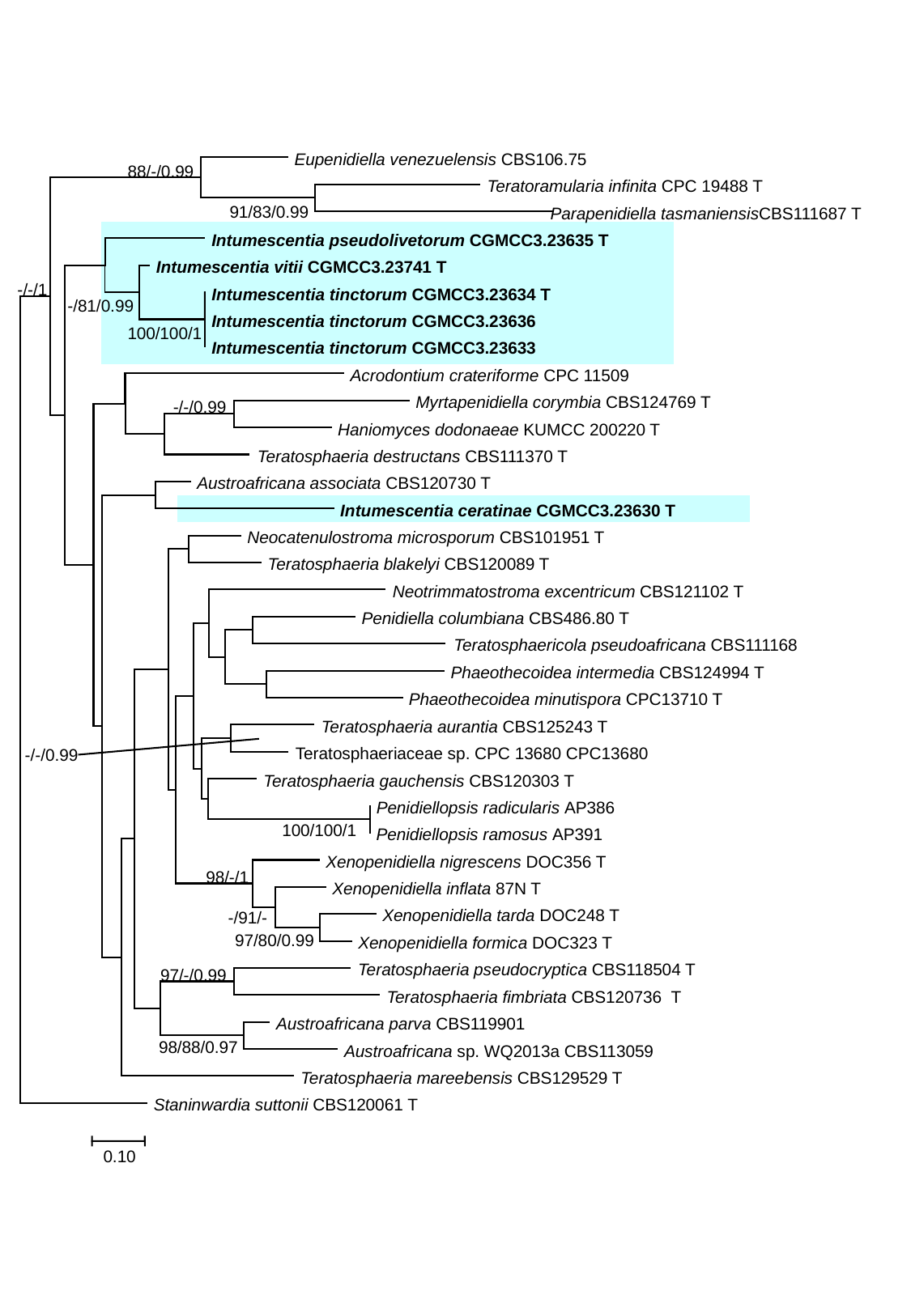

Eupenidiella venezuelensis CBS106.75

88/-/0.99
 Teratoramularia infinita CPC 19488 T

91/83/0.99
 Parapenidiella tasmaniensisCBS111687 T
 Intumescentia pseudolivetorum CGMCC3.23635 T

 Intumescentia vitii CGMCC3.23741 T

-/-/1
 Intumescentia tinctorum CGMCC3.23634 T

-/81/0.99

 Intumescentia tinctorum CGMCC3.23636

100/100/1
 Intumescentia tinctorum CGMCC3.23633
 Acrodontium crateriforme CPC 11509

 Myrtapenidiella corymbia CBS124769 T
-/-/0.99

 Haniomyces dodonaeae KUMCC 200220 T

 Teratosphaeria destructans CBS111370 T
 Austroafricana associata CBS120730 T

 Intumescentia ceratinae CGMCC3.23630 T
 Neocatenulostroma microsporum CBS101951 T

 Teratosphaeria blakelyi CBS120089 T

 Neotrimmatostroma excentricum CBS121102 T

 Penidiella columbiana CBS486.80 T

 Teratosphaericola pseudoafricana CBS111168

 Phaeothecoidea intermedia CBS124994 T

 Phaeothecoidea minutispora CPC13710 T

 Teratosphaeria aurantia CBS125243 T

 Teratosphaeriaceae sp. CPC 13680 CPC13680
-/-/0.99

 Teratosphaeria gauchensis CBS120303 T

 Penidiellopsis radicularis AP386

100/100/1

 Penidiellopsis ramosus AP391

 Xenopenidiella nigrescens DOC356 T

98/-/1
 Xenopenidiella inflata 87N T

 Xenopenidiella tarda DOC248 T
-/91/-

97/80/0.99
 Xenopenidiella formica DOC323 T

 Teratosphaeria pseudocryptica CBS118504 T
97/-/0.99

 Teratosphaeria fimbriata CBS120736  T

 Austroafricana parva CBS119901

98/88/0.97
 Austroafricana sp. WQ2013a CBS113059
 Teratosphaeria mareebensis CBS129529 T
 Staninwardia suttonii CBS120061 T

0.10